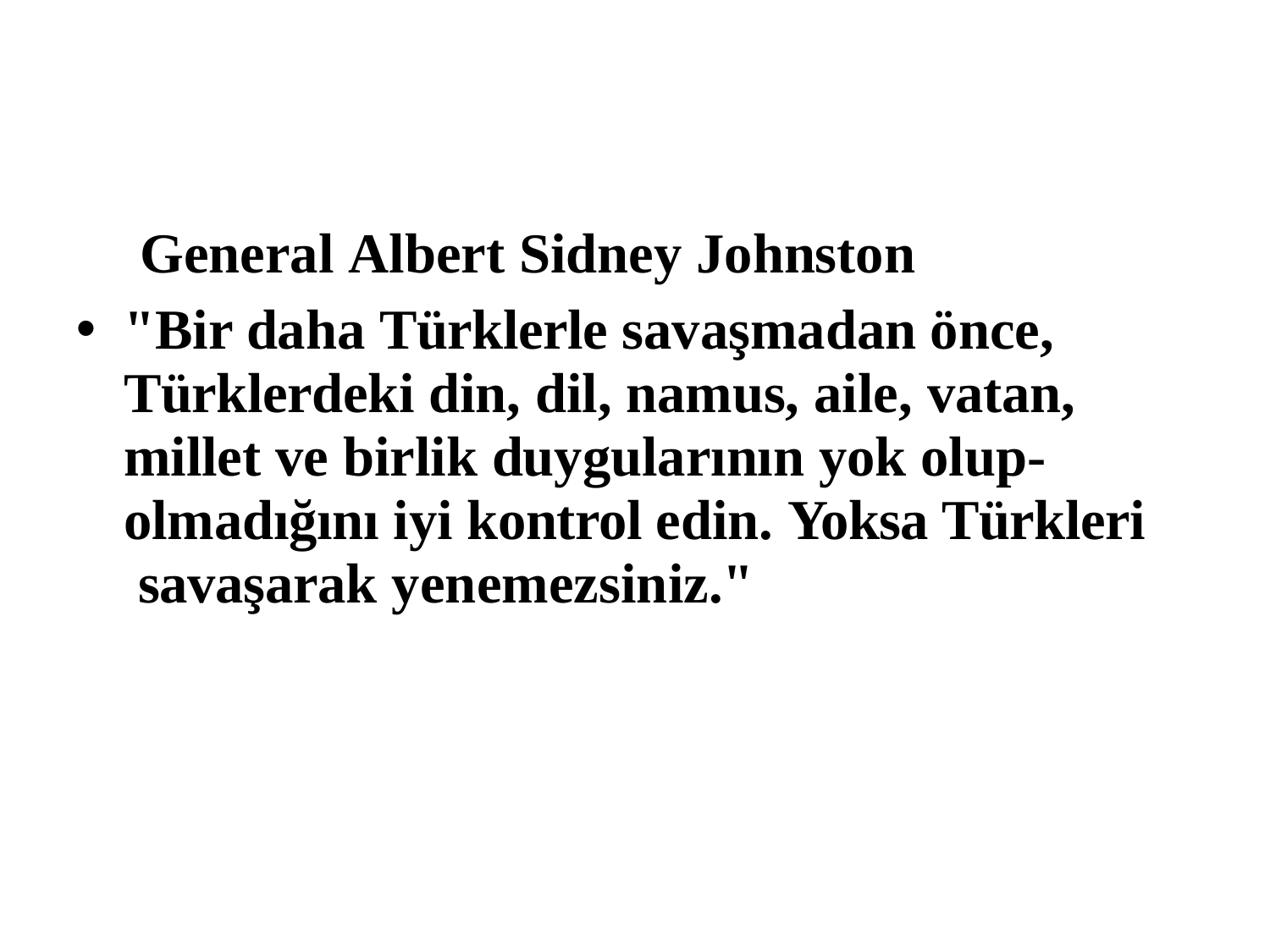

General Albert Sidney Johnston
"Bir daha Türklerle savaşmadan önce,  Türklerdeki din, dil, namus, aile, vatan,  millet ve birlik duygularının yok olup-  olmadığını iyi kontrol edin. Yoksa Türkleri  savaşarak yenemezsiniz."